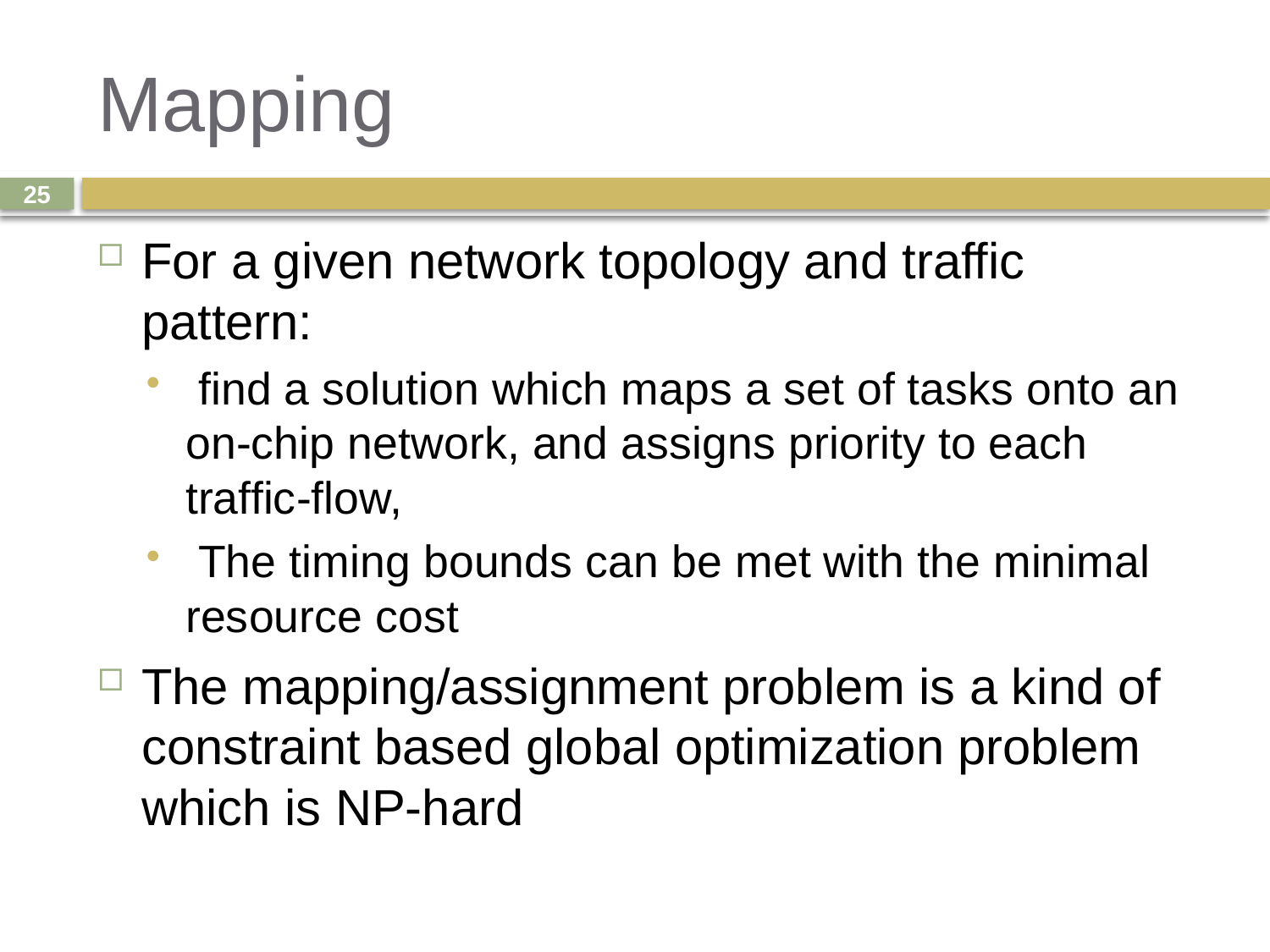

# Mapping
25
For a given network topology and traffic pattern:
 find a solution which maps a set of tasks onto an on-chip network, and assigns priority to each traffic-flow,
 The timing bounds can be met with the minimal resource cost
The mapping/assignment problem is a kind of constraint based global optimization problem which is NP-hard